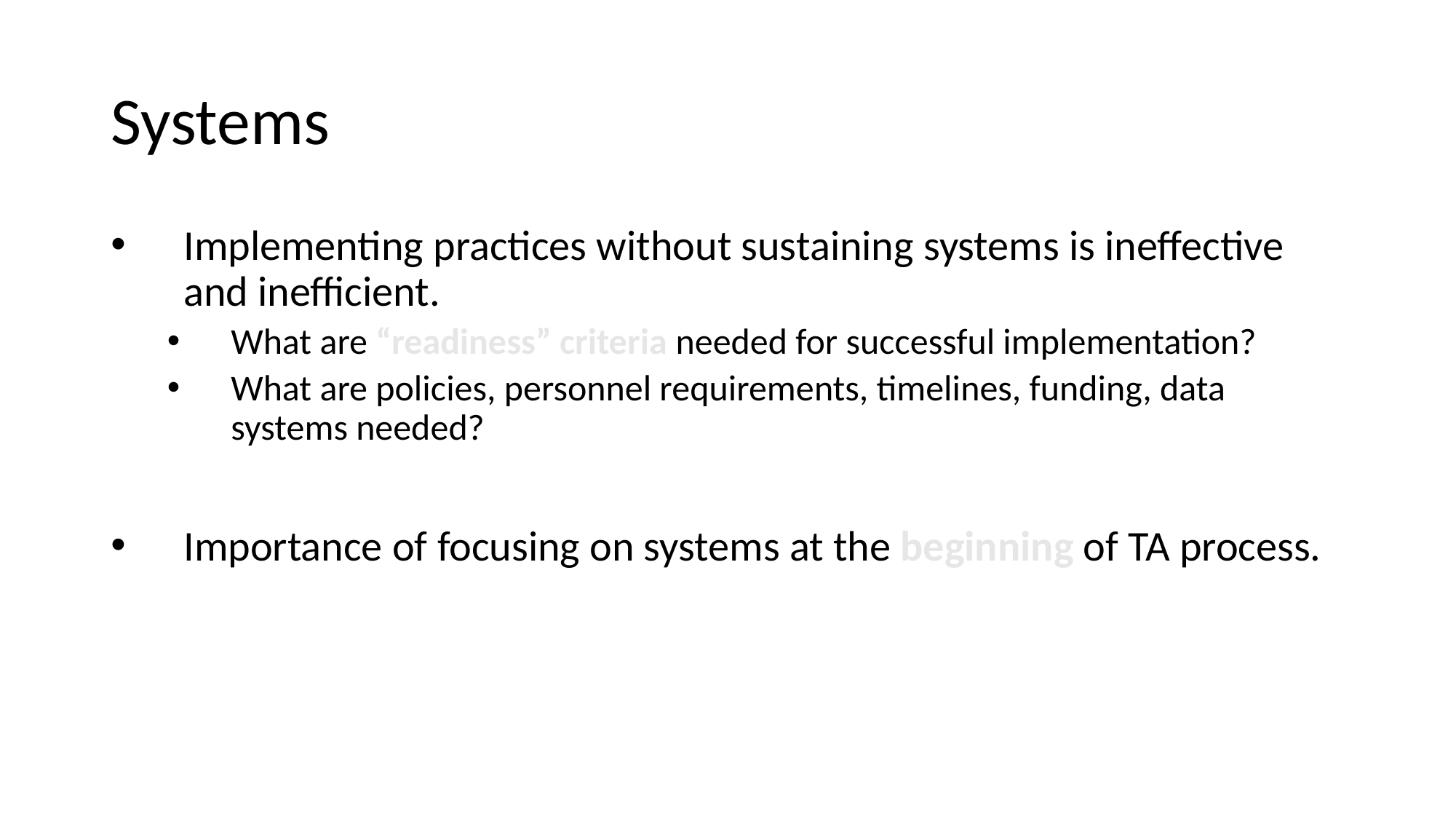

# Systems
Implementing practices without sustaining systems is ineffective and inefficient.
What are “readiness” criteria needed for successful implementation?
What are policies, personnel requirements, timelines, funding, data systems needed?

Importance of focusing on systems at the beginning of TA process.